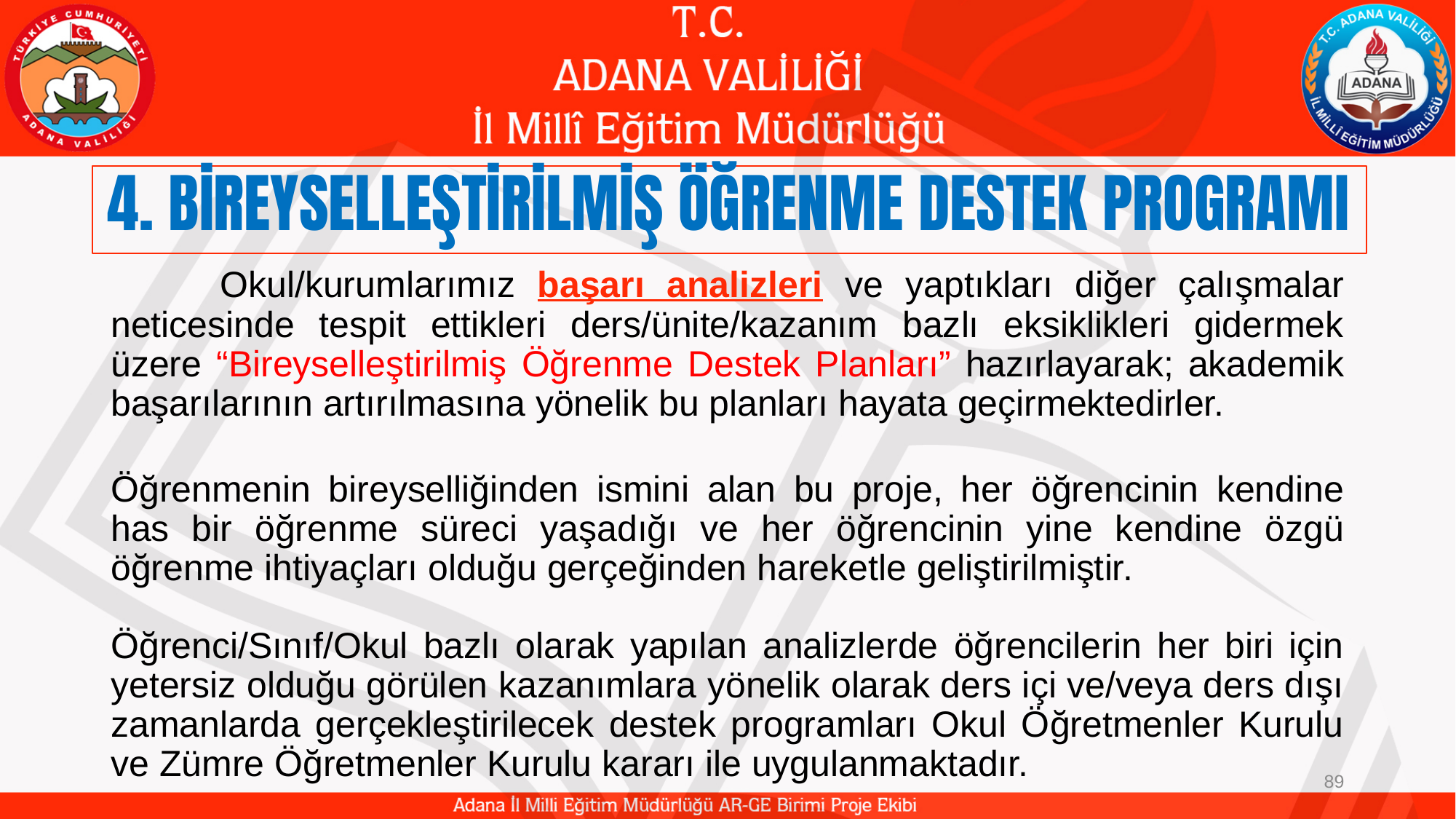

# 4. BİREYSELLEŞTİRİLMİŞ ÖĞRENME DESTEK PROGRAMI
	Okul/kurumlarımız başarı analizleri ve yaptıkları diğer çalışmalar neticesinde tespit ettikleri ders/ünite/kazanım bazlı eksiklikleri gidermek üzere “Bireyselleştirilmiş Öğrenme Destek Planları” hazırlayarak; akademik başarılarının artırılmasına yönelik bu planları hayata geçirmektedirler.

Öğrenmenin bireyselliğinden ismini alan bu proje, her öğrencinin kendine has bir öğrenme süreci yaşadığı ve her öğrencinin yine kendine özgü öğrenme ihtiyaçları olduğu gerçeğinden hareketle geliştirilmiştir.

Öğrenci/Sınıf/Okul bazlı olarak yapılan analizlerde öğrencilerin her biri için yetersiz olduğu görülen kazanımlara yönelik olarak ders içi ve/veya ders dışı zamanlarda gerçekleştirilecek destek programları Okul Öğretmenler Kurulu ve Zümre Öğretmenler Kurulu kararı ile uygulanmaktadır.
89